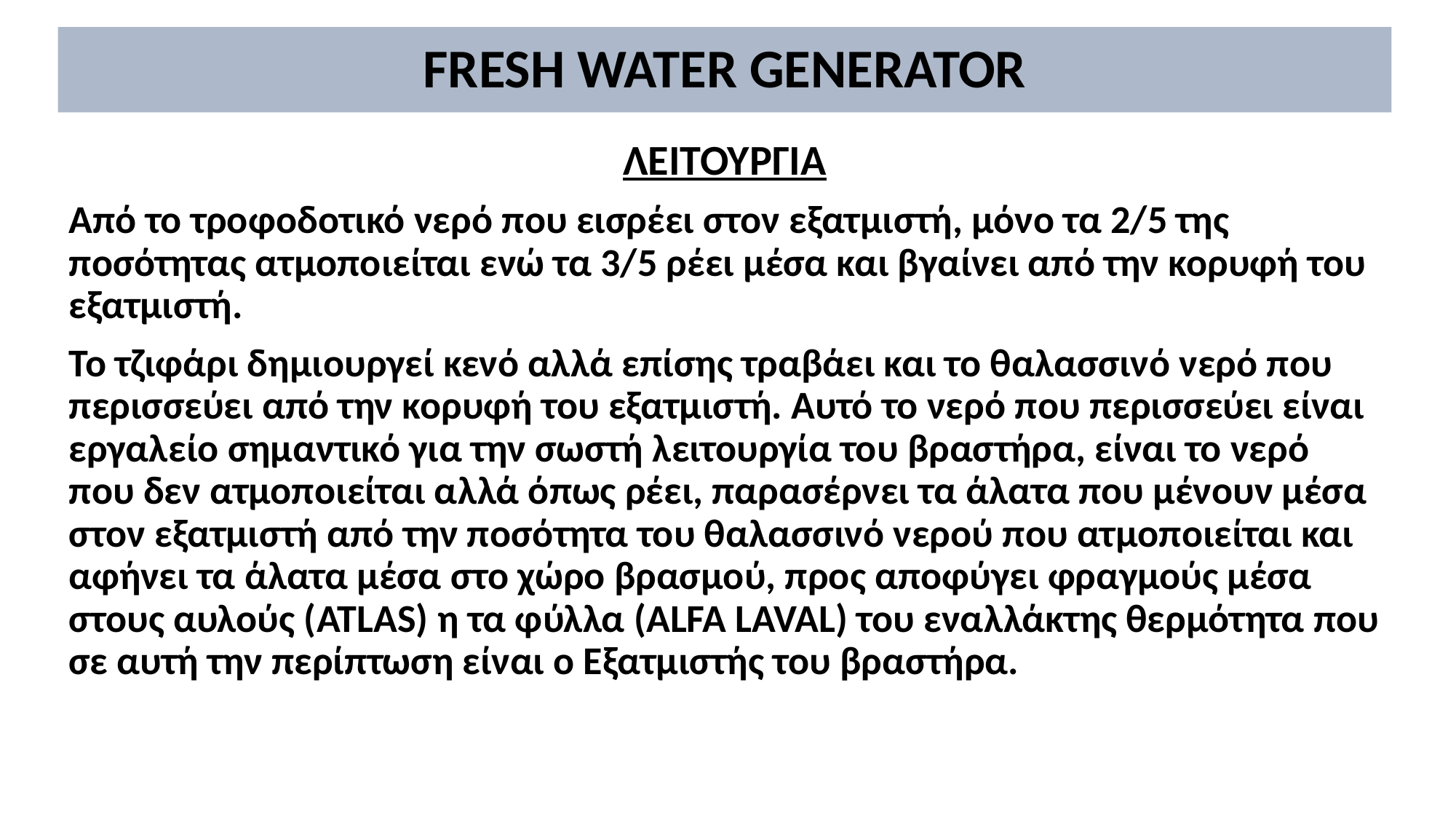

# FRESH WATER GENERATOR
ΛΕΙΤΟΥΡΓΙΑ
Από το τροφοδοτικό νερό που εισρέει στον εξατμιστή, μόνο τα 2/5 της ποσότητας ατμοποιείται ενώ τα 3/5 ρέει μέσα και βγαίνει από την κορυφή του εξατμιστή.
Το τζιφάρι δημιουργεί κενό αλλά επίσης τραβάει και το θαλασσινό νερό που περισσεύει από την κορυφή του εξατμιστή. Αυτό το νερό που περισσεύει είναι εργαλείο σημαντικό για την σωστή λειτουργία του βραστήρα, είναι το νερό που δεν ατμοποιείται αλλά όπως ρέει, παρασέρνει τα άλατα που μένουν μέσα στον εξατμιστή από την ποσότητα του θαλασσινό νερού που ατμοποιείται και αφήνει τα άλατα μέσα στο χώρο βρασμού, προς αποφύγει φραγμούς μέσα στους αυλούς (ATLAS) η τα φύλλα (ALFA LAVAL) του εναλλάκτης θερμότητα που σε αυτή την περίπτωση είναι ο Εξατμιστής του βραστήρα.